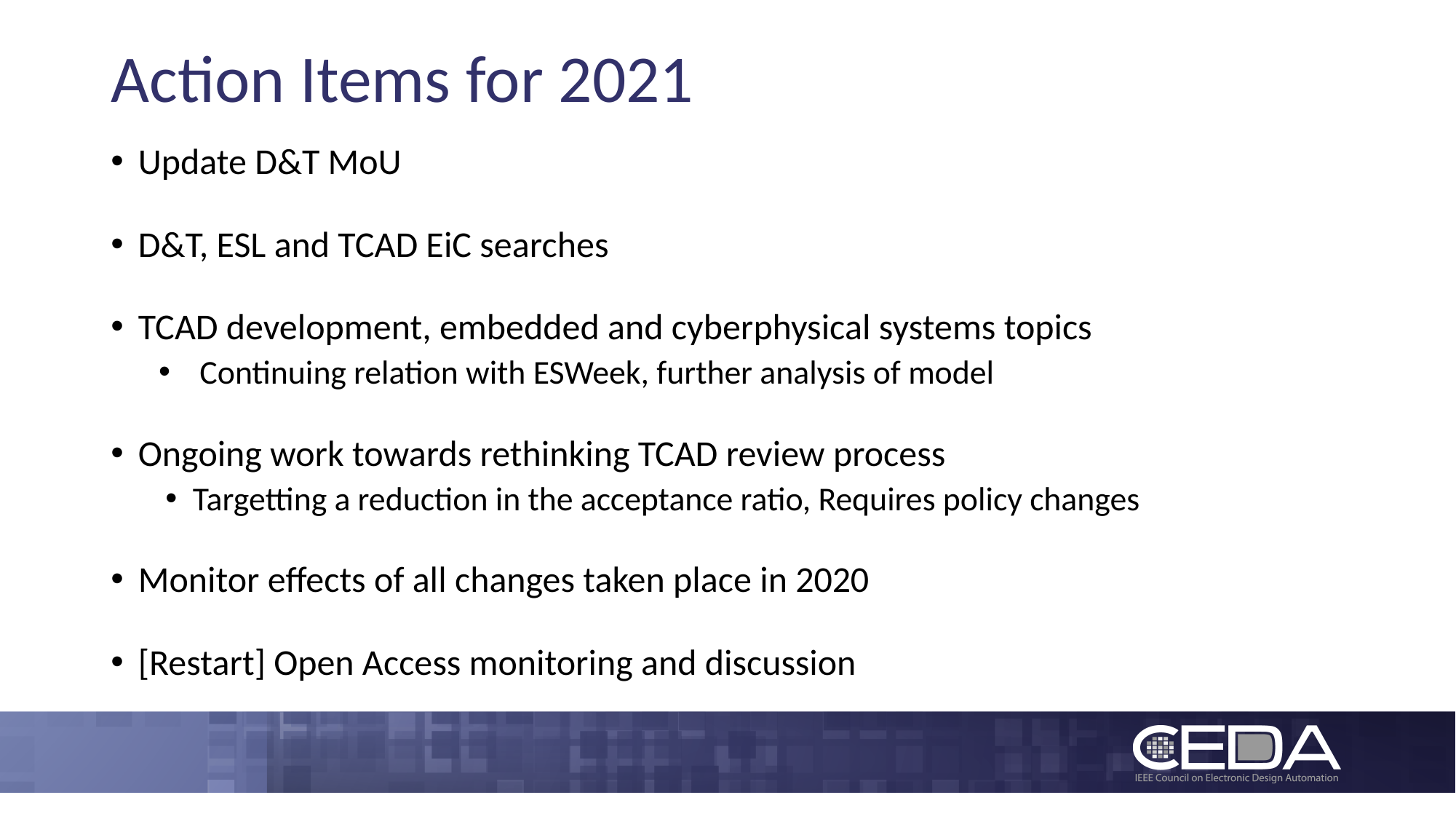

Action Items for 2021
Update D&T MoU

D&T, ESL and TCAD EiC searches

TCAD development, embedded and cyberphysical systems topics
Continuing relation with ESWeek, further analysis of model

Ongoing work towards rethinking TCAD review process
Targetting a reduction in the acceptance ratio, Requires policy changes

Monitor effects of all changes taken place in 2020

[Restart] Open Access monitoring and discussion